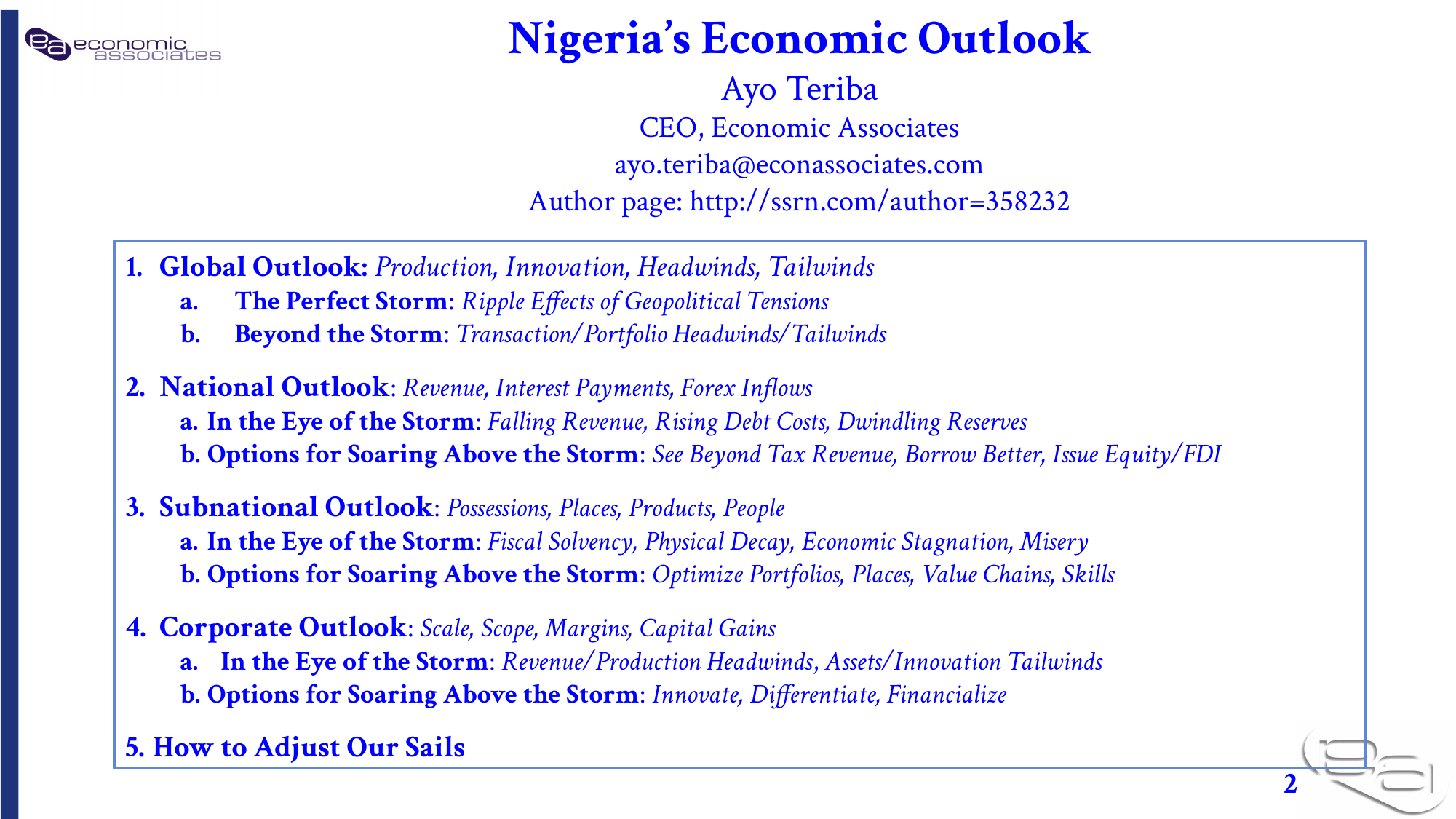

Nigeria’s Economic Outlook
Ayo Teriba
CEO, Economic Associates
ayo.teriba@econassociates.com
Author page: http://ssrn.com/author=358232

Global Outlook: Production, Innovation, Headwinds, Tailwinds
The Perfect Storm: Ripple Effects of Geopolitical Tensions
Beyond the Storm: Transaction/Portfolio Headwinds/Tailwinds
National Outlook: Revenue, Interest Payments, Forex Inflows
In the Eye of the Storm: Falling Revenue, Rising Debt Costs, Dwindling Reserves
Options for Soaring Above the Storm: See Beyond Tax Revenue, Borrow Better, Issue Equity/FDI
Subnational Outlook: Possessions, Places, Products, People
In the Eye of the Storm: Fiscal Solvency, Physical Decay, Economic Stagnation, Misery
Options for Soaring Above the Storm: Optimize Portfolios, Places, Value Chains, Skills
Corporate Outlook: Scale, Scope, Margins, Capital Gains
In the Eye of the Storm: Revenue/Production Headwinds, Assets/Innovation Tailwinds
Options for Soaring Above the Storm: Innovate, Differentiate, Financialize
How to Adjust Our Sails
Headwinds
2